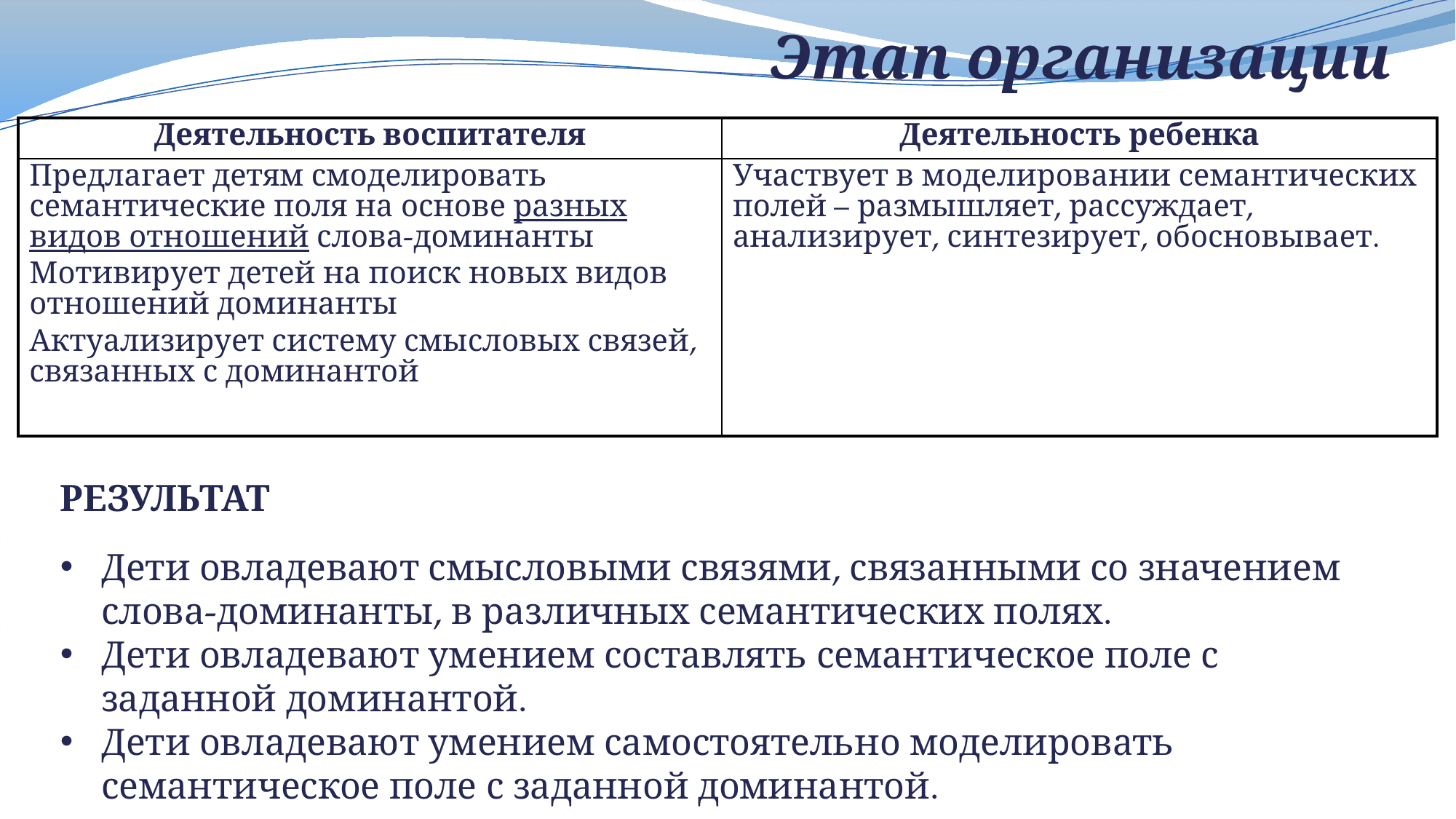

# Этап организации
| Деятельность воспитателя | Деятельность ребенка |
| --- | --- |
| Предлагает детям смоделировать семантические поля на основе разных видов отношений слова-доминанты Мотивирует детей на поиск новых видов отношений доминанты Актуализирует систему смысловых связей, связанных с доминантой | Участвует в моделировании семантических полей – размышляет, рассуждает, анализирует, синтезирует, обосновывает. |
РЕЗУЛЬТАТ

Дети овладевают смысловыми связями, связанными со значением слова-доминанты, в различных семантических полях.
Дети овладевают умением составлять семантическое поле с заданной доминантой.
Дети овладевают умением самостоятельно моделировать семантическое поле с заданной доминантой.